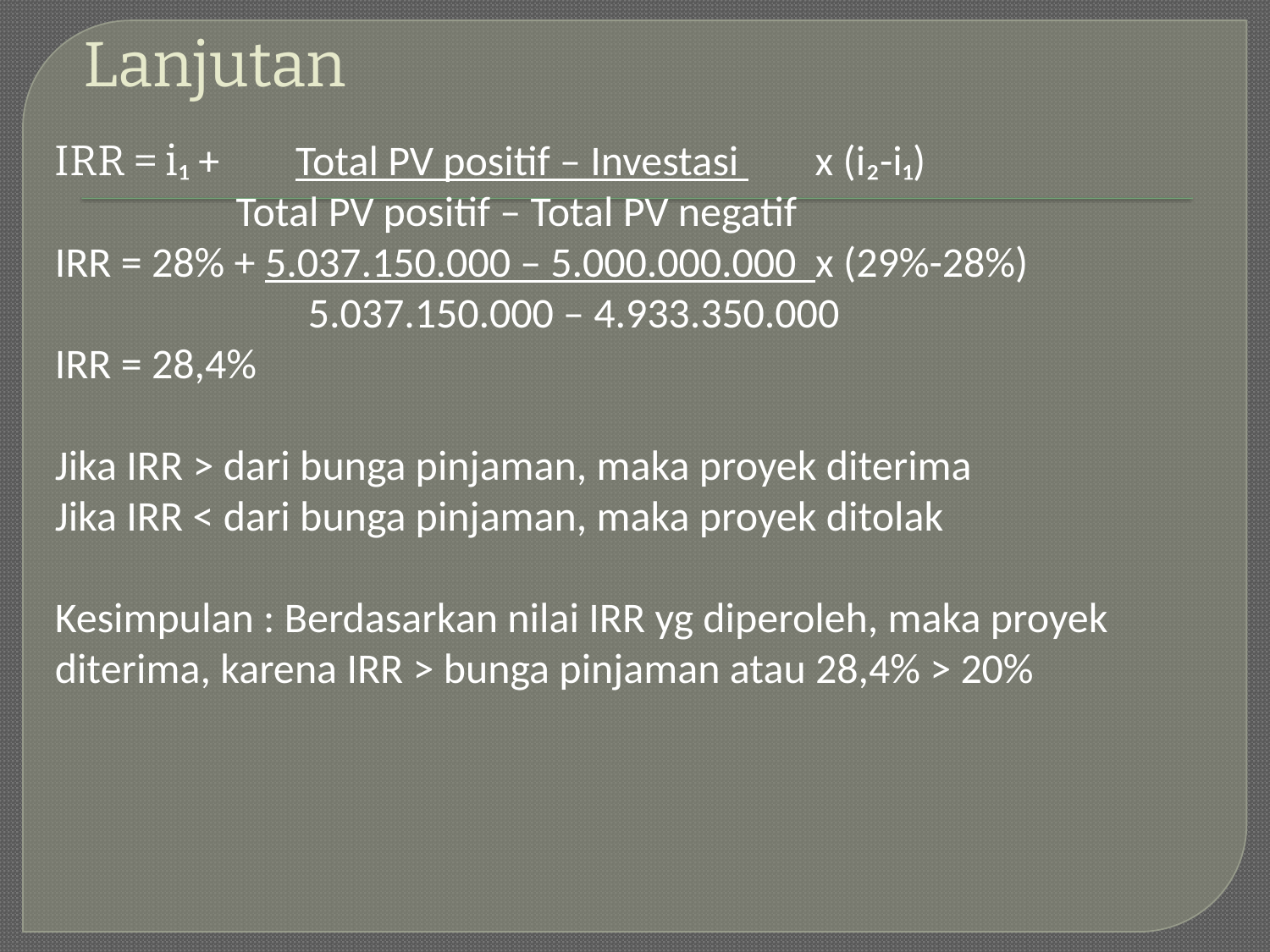

# Lanjutan
IRR = i₁ +        Total PV positif – Investasi        x (i₂-i₁)
                   Total PV positif – Total PV negatif
IRR = 28% + 5.037.150.000 – 5.000.000.000  x (29%-28%)
		         5.037.150.000 – 4.933.350.000
IRR = 28,4%

Jika IRR > dari bunga pinjaman, maka proyek diterima
Jika IRR < dari bunga pinjaman, maka proyek ditolak

Kesimpulan : Berdasarkan nilai IRR yg diperoleh, maka proyek diterima, karena IRR > bunga pinjaman atau 28,4% > 20%